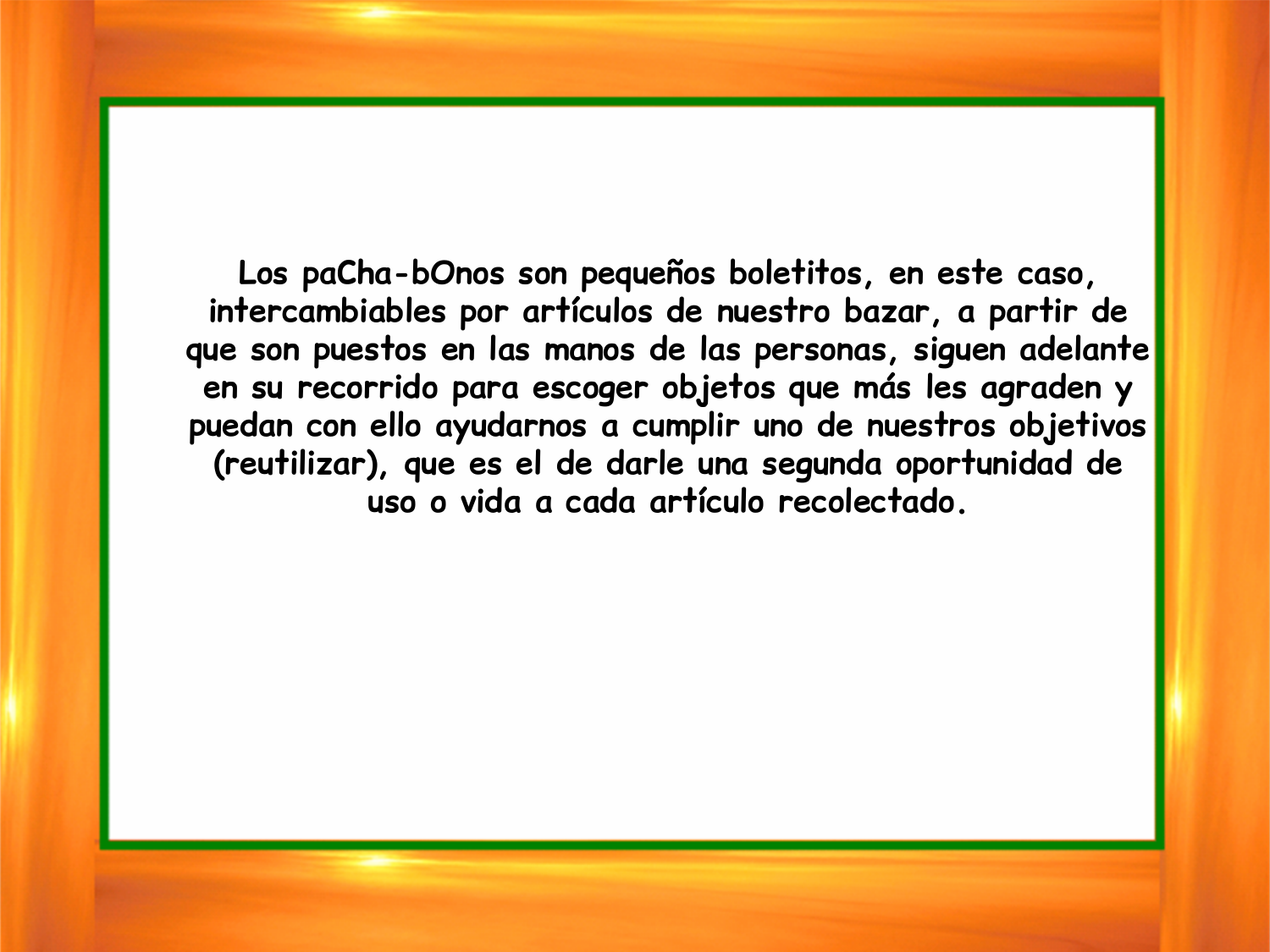

Los paCha-bOnos son pequeños boletitos, en este caso, intercambiables por artículos de nuestro bazar, a partir de que son puestos en las manos de las personas, siguen adelante en su recorrido para escoger objetos que más les agraden y puedan con ello ayudarnos a cumplir uno de nuestros objetivos (reutilizar), que es el de darle una segunda oportunidad de uso o vida a cada artículo recolectado.